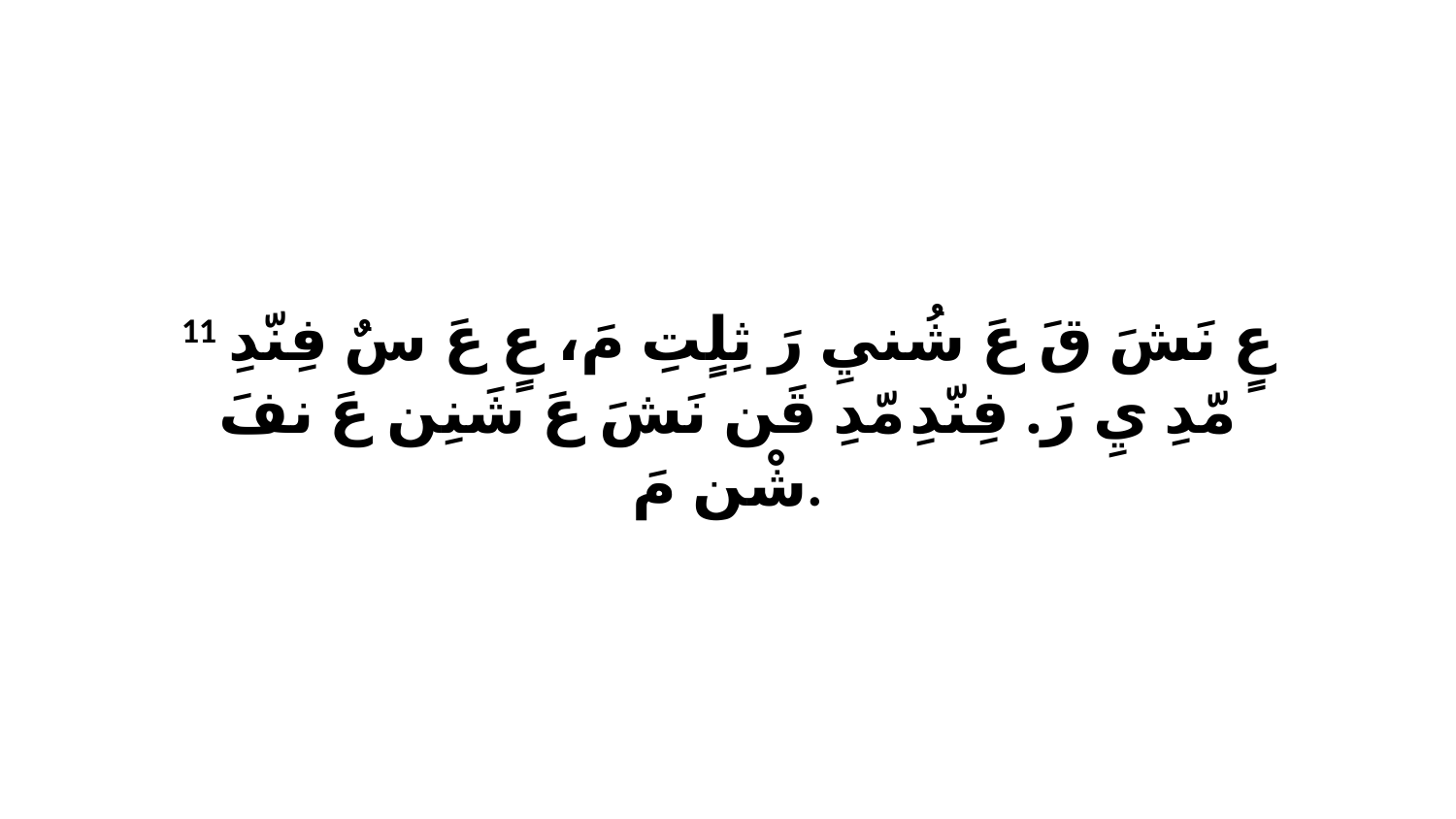

11 عٍ نَشَ قَ عَ شُنيِ رَ ثِلٍتِ مَ، عٍ عَ سٌ فِنّدِ مّدِ يِ رَ. فِنّدِ مّدِ قَن نَشَ عَ شَنِن عَ نفَ شْن مَ.